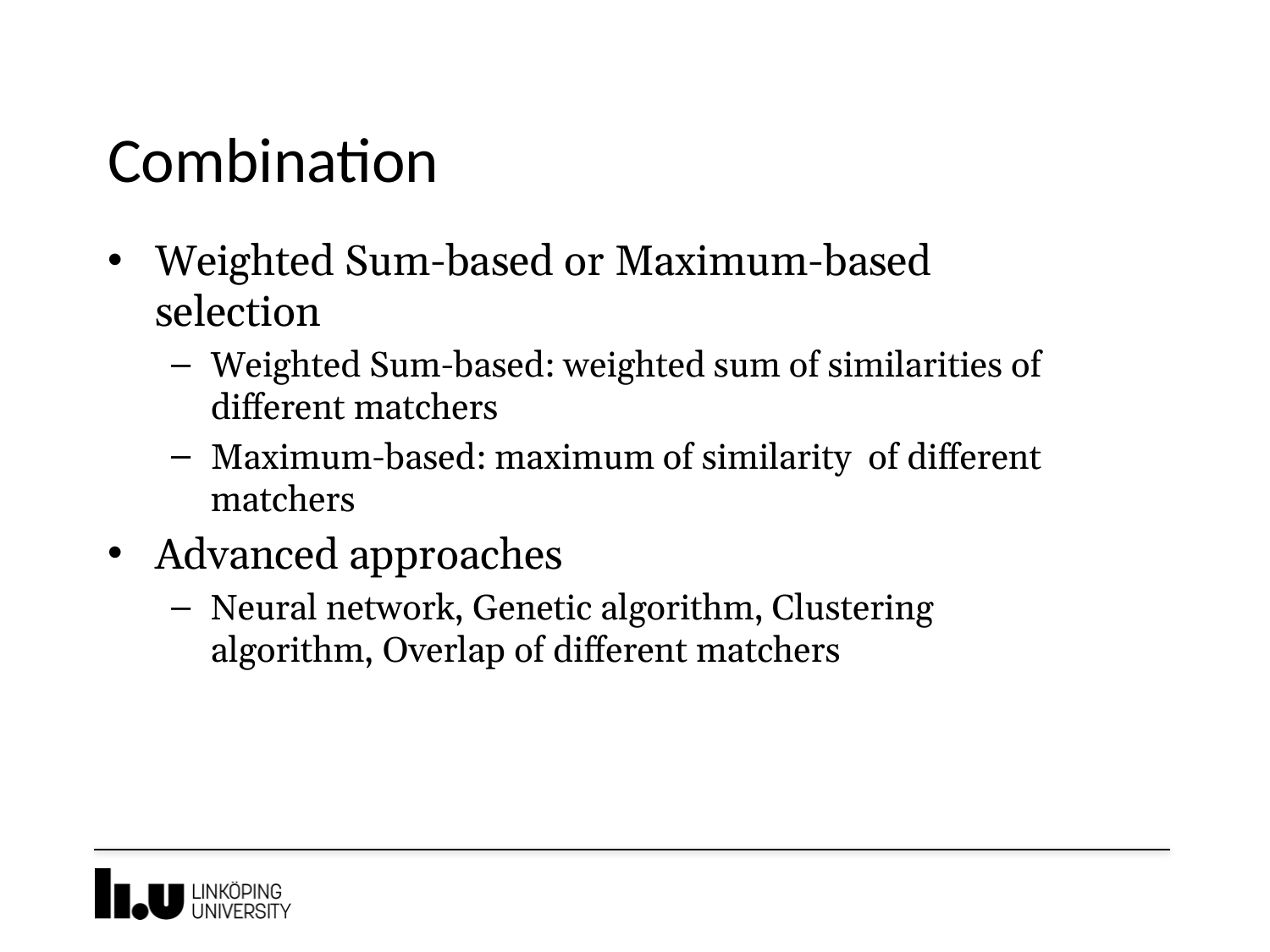

# Combination
Weighted Sum-based or Maximum-based selection
Weighted Sum-based: weighted sum of similarities of different matchers
Maximum-based: maximum of similarity  of different matchers
Advanced approaches
Neural network, Genetic algorithm, Clustering algorithm, Overlap of different matchers